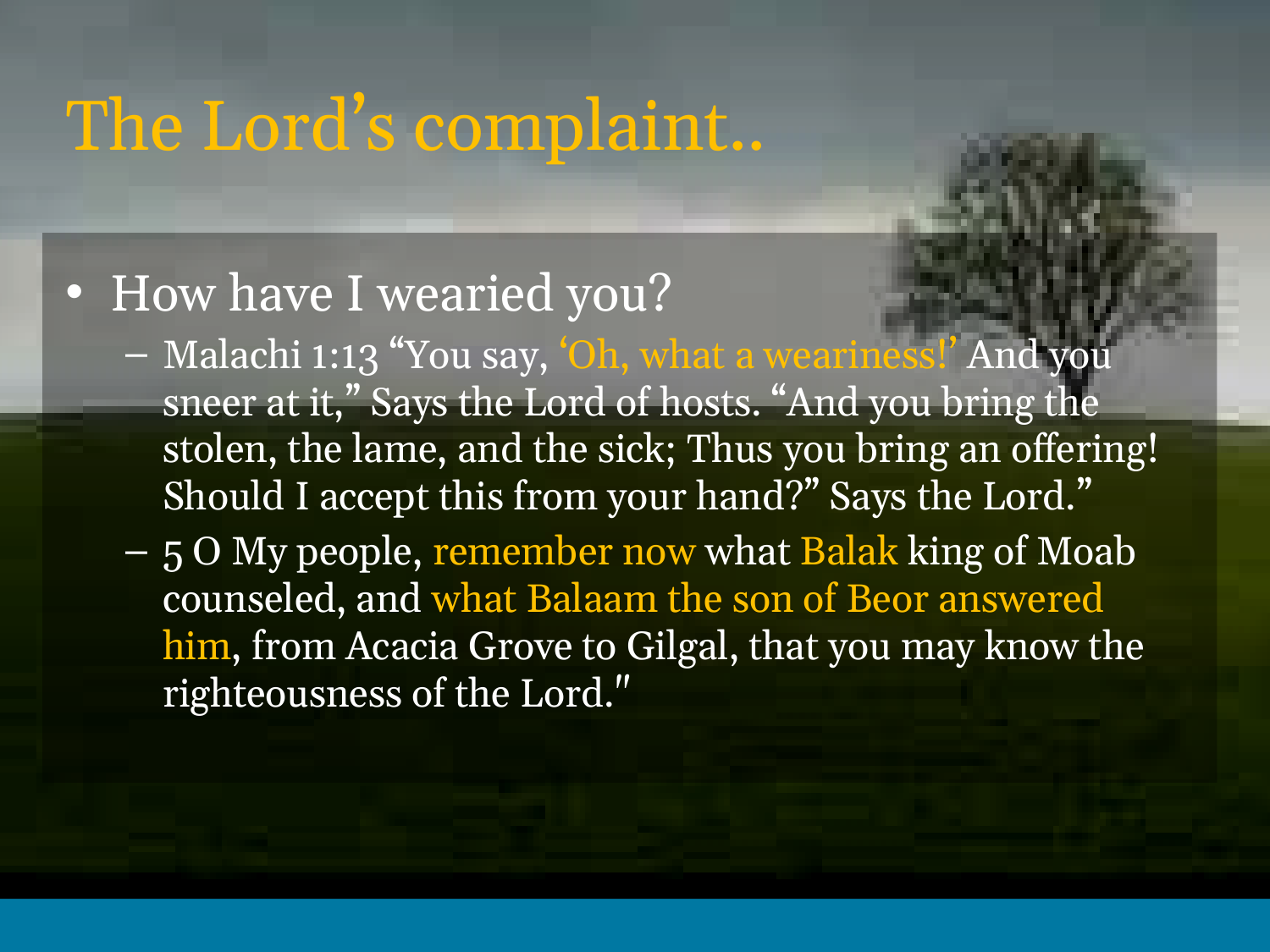

# The Lord’s complaint..

How have I wearied you?
Malachi 1:13 “You say, ‘Oh, what a weariness!’ And you sneer at it,” Says the Lord of hosts. “And you bring the stolen, the lame, and the sick; Thus you bring an offering! Should I accept this from your hand?” Says the Lord.”
5 O My people, remember now what Balak king of Moab counseled, and what Balaam the son of Beor answered him, from Acacia Grove to Gilgal, that you may know the righteousness of the Lord."